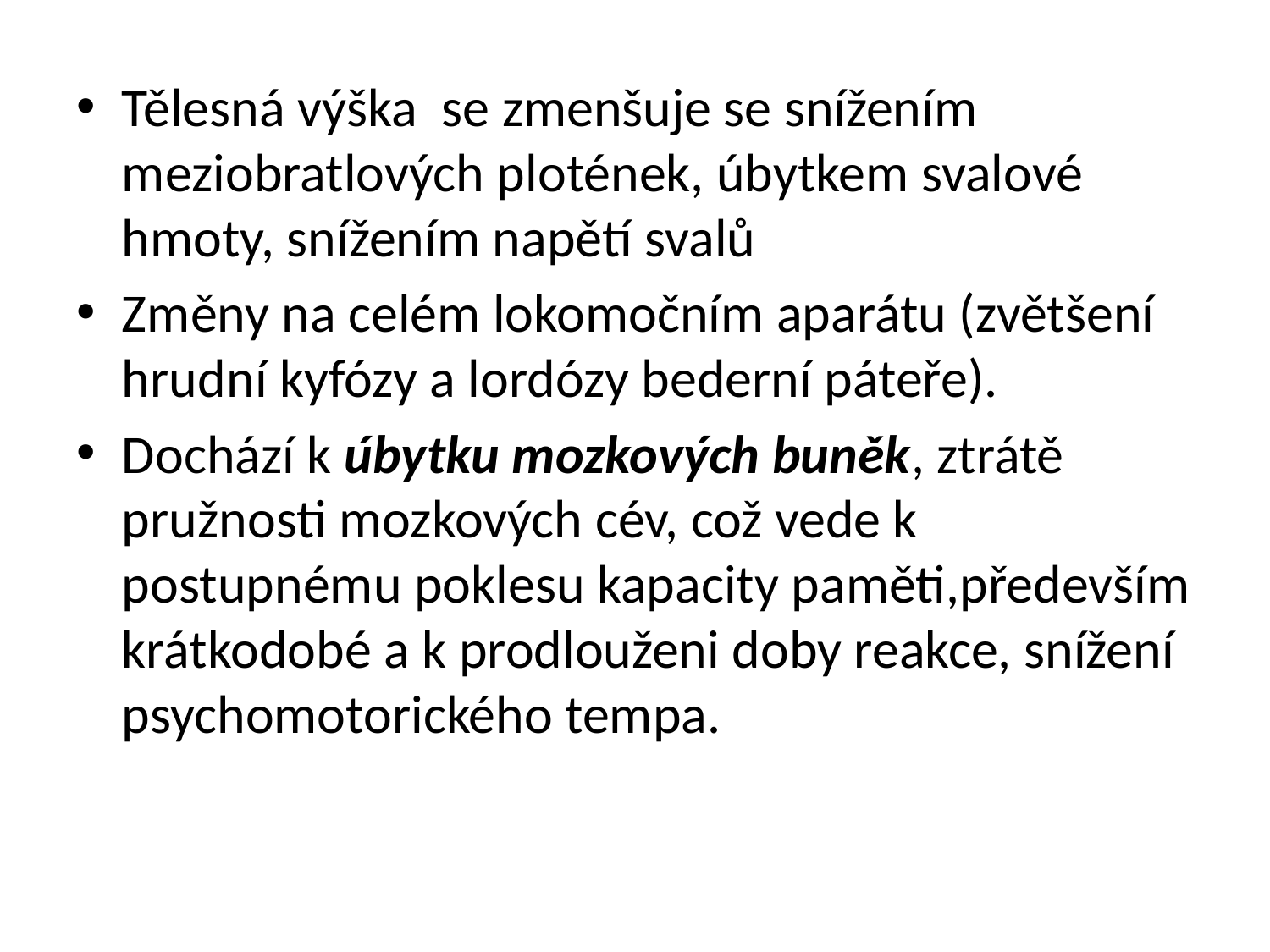

Tělesná výška  se zmenšuje se snížením meziobratlových plotének, úbytkem svalové hmoty, snížením napětí svalů
Změny na celém lokomočním aparátu (zvětšení  hrudní kyfózy a lordózy bederní páteře).
Dochází k úbytku mozkových buněk, ztrátě pružnosti mozkových cév, což vede k postupnému poklesu kapacity paměti,především krátkodobé a k prodlouženi doby reakce, snížení psychomotorického tempa.